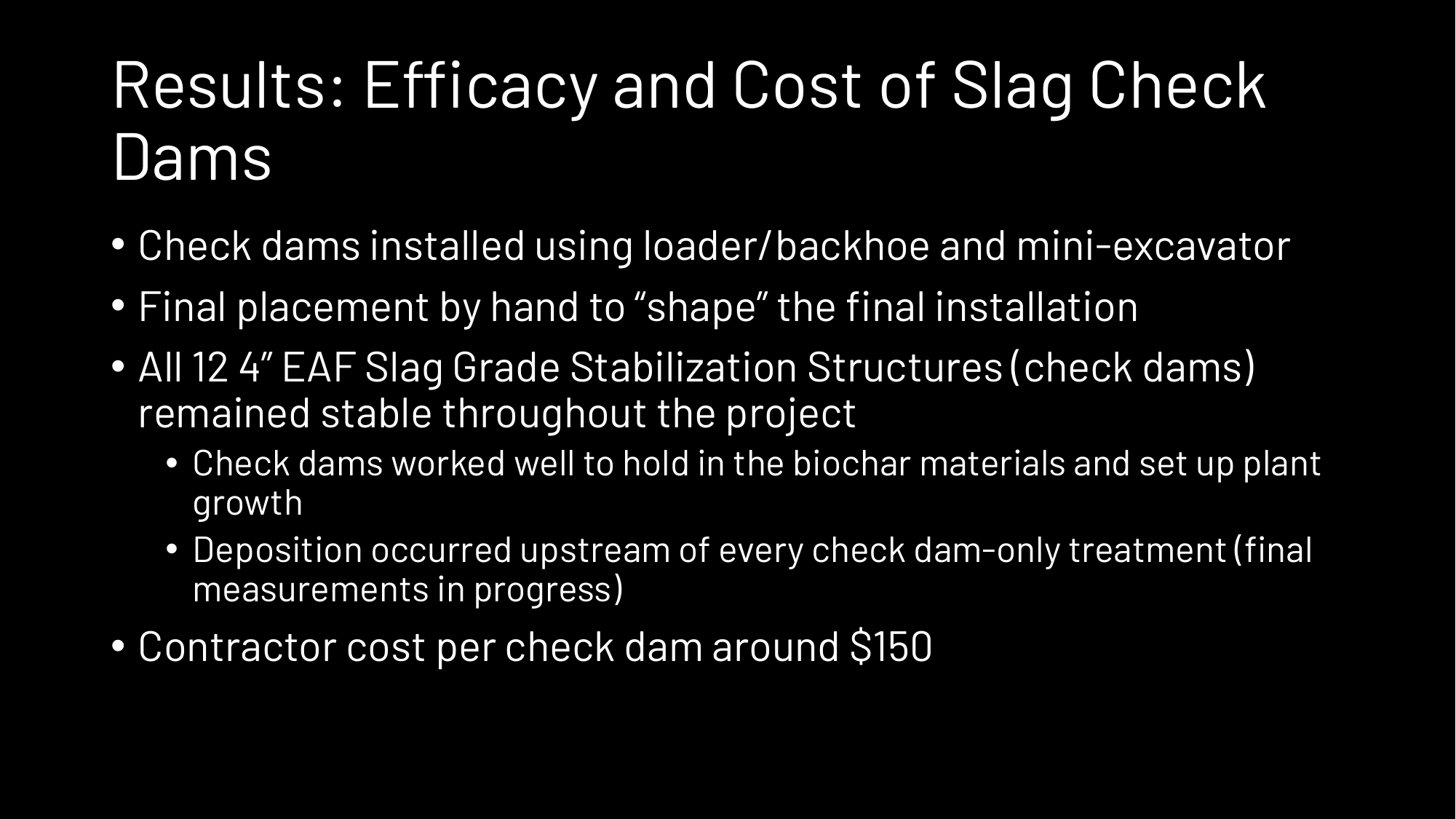

# Results: Efficacy and Cost of Slag Check Dams
Check dams installed using loader/backhoe and mini-excavator
Final placement by hand to “shape” the final installation
All 12 4” EAF Slag Grade Stabilization Structures (check dams) remained stable throughout the project
Check dams worked well to hold in the biochar materials and set up plant growth
Deposition occurred upstream of every check dam-only treatment (final measurements in progress)
Contractor cost per check dam around $150